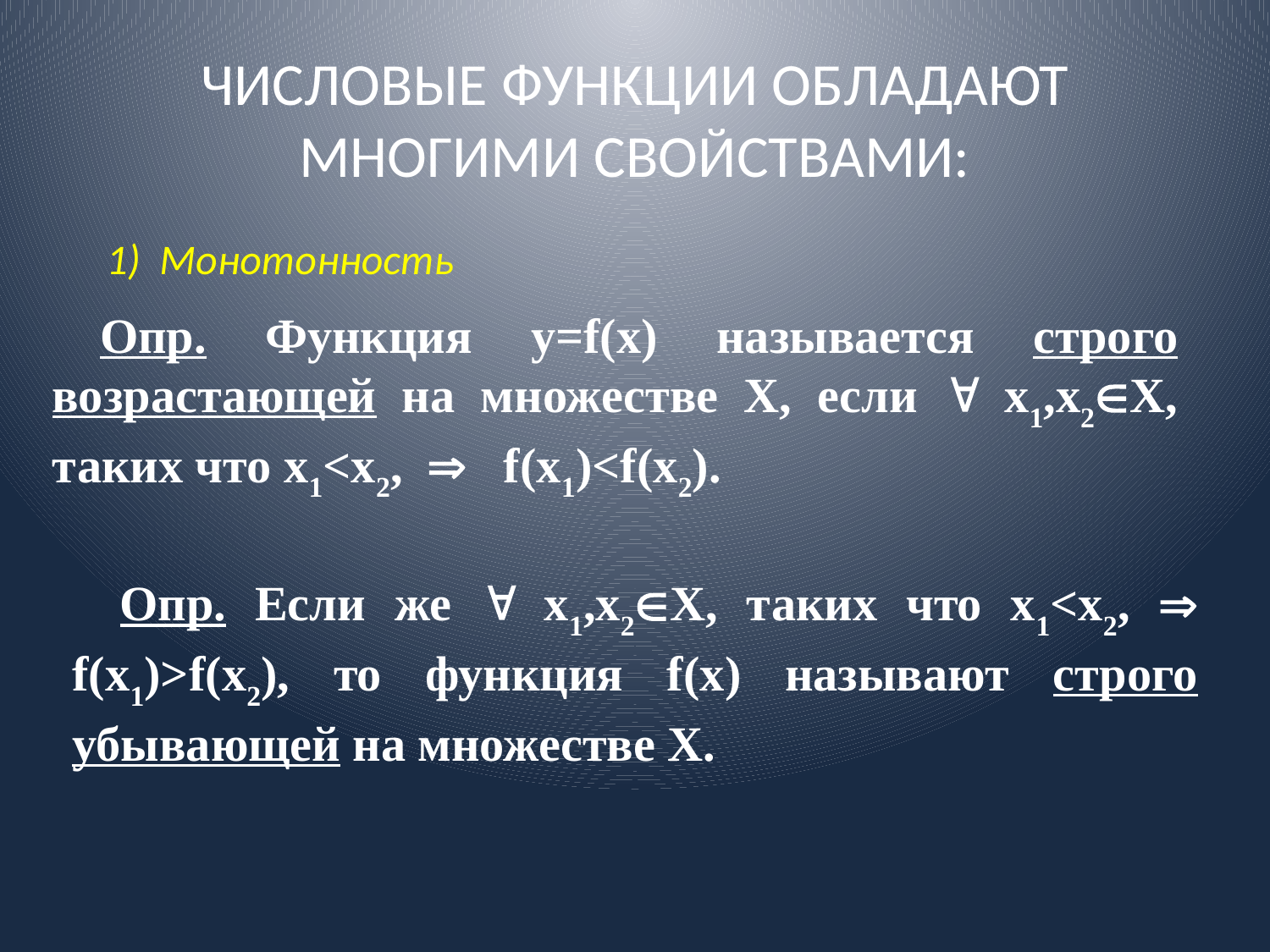

# ЧИСЛОВЫЕ ФУНКЦИИ ОБЛАДАЮТ МНОГИМИ СВОЙСТВАМИ:
1)  Монотонность
Опр. Функция y=f(x) называется строго возрастающей на множестве Х, если ∀ х1,х2∈Х, таких что х1<х2,  ⇒   f(x1)<f(x2).
Опр. Если же ∀ х1,х2∈Х, таких что х1<х2, ⇒ f(x1)>f(x2), то функция f(х) называют строго убывающей на множестве Х.